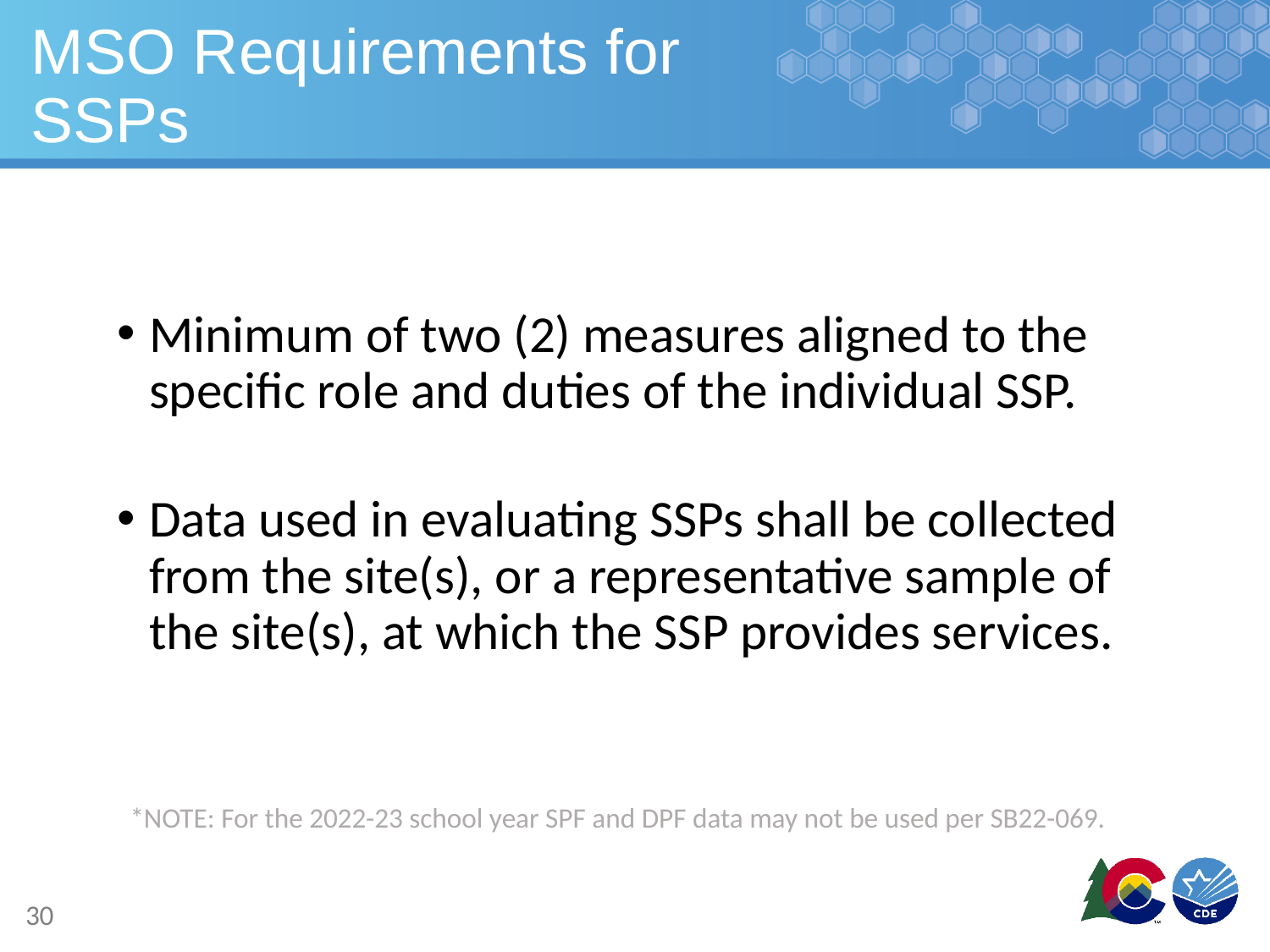

# MSO Requirements for SSPs
Minimum of two (2) measures aligned to the specific role and duties of the individual SSP.

Data used in evaluating SSPs shall be collected from the site(s), or a representative sample of the site(s), at which the SSP provides services.

*NOTE: For the 2022-23 school year SPF and DPF data may not be used per SB22-069.
30